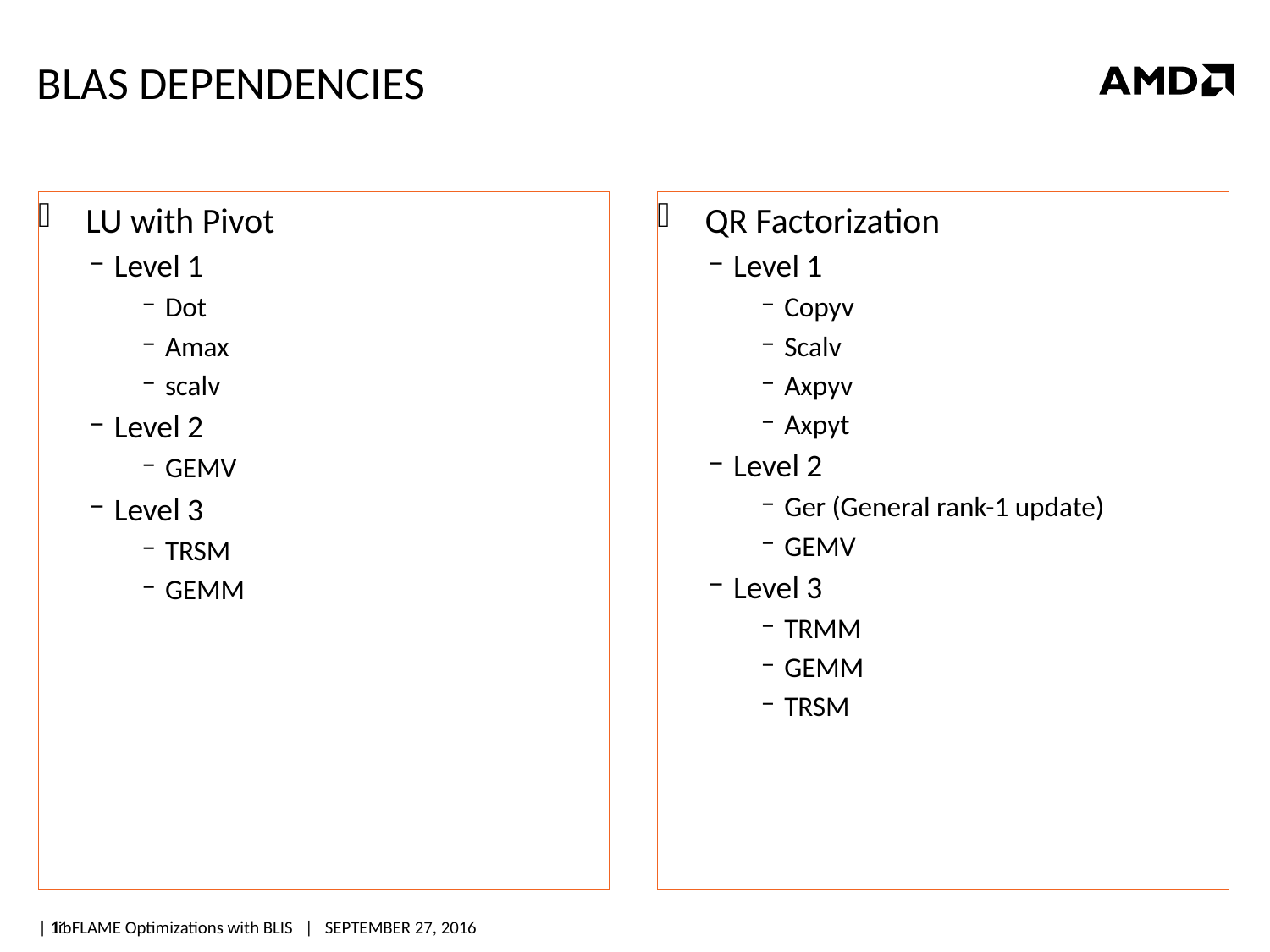

# BLAS Dependencies
LU with Pivot
Level 1
Dot
Amax
scalv
Level 2
GEMV
Level 3
TRSM
GEMM
QR Factorization
Level 1
Copyv
Scalv
Axpyv
Axpyt
Level 2
Ger (General rank-1 update)
GEMV
Level 3
TRMM
GEMM
TRSM